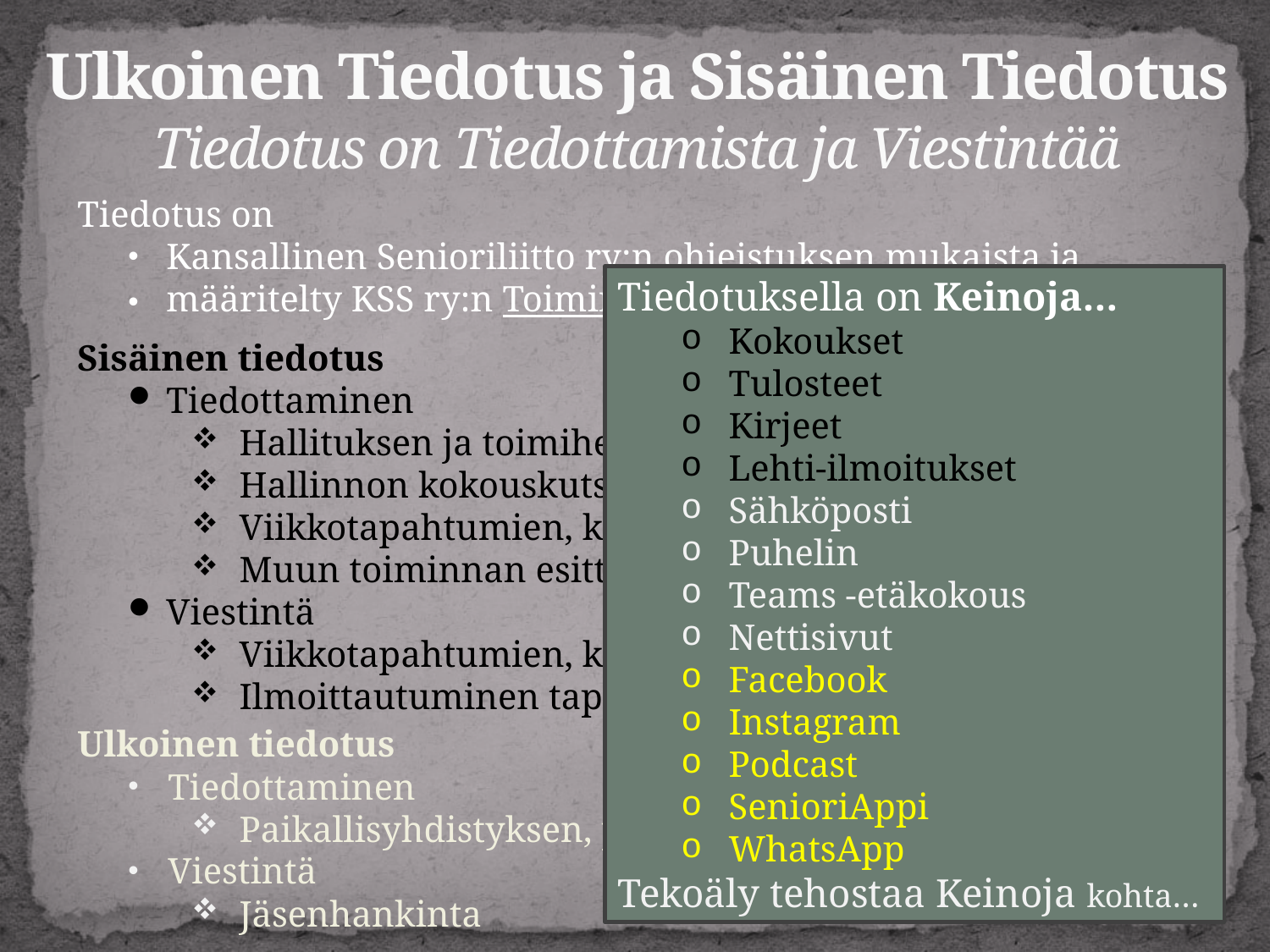

# Ulkoinen Tiedotus ja Sisäinen Tiedotus Tiedotus on Tiedottamista ja Viestintää
Tiedotus on
Kansallinen Senioriliitto ry:n ohjeistuksen mukaista ja
määritelty KSS ry:n Toimintasuunnitelmassa
Sisäinen tiedotus
Tiedottaminen
Hallituksen ja toimihenkilöiden esittely
Hallinnon kokouskutsujen esittely
Viikkotapahtumien, kerhojen, retkien ja matkojen esittely
Muun toiminnan esittely (eläkeasiat, vanhusasiat,…)
Viestintä
Viikkotapahtumien, kerhojen ja retkien esittely
Ilmoittautuminen tapahtumaan
Ulkoinen tiedotus
Tiedottaminen
Paikallisyhdistyksen, piirin ja liiton esittely
Viestintä
Jäsenhankinta

Tiedotuksella on Keinoja…
Kokoukset
Tulosteet
Kirjeet
Lehti-ilmoitukset
Sähköposti
Puhelin
Teams -etäkokous
Nettisivut
Facebook
Instagram
Podcast
SenioriAppi
WhatsApp
Tekoäly tehostaa Keinoja kohta…